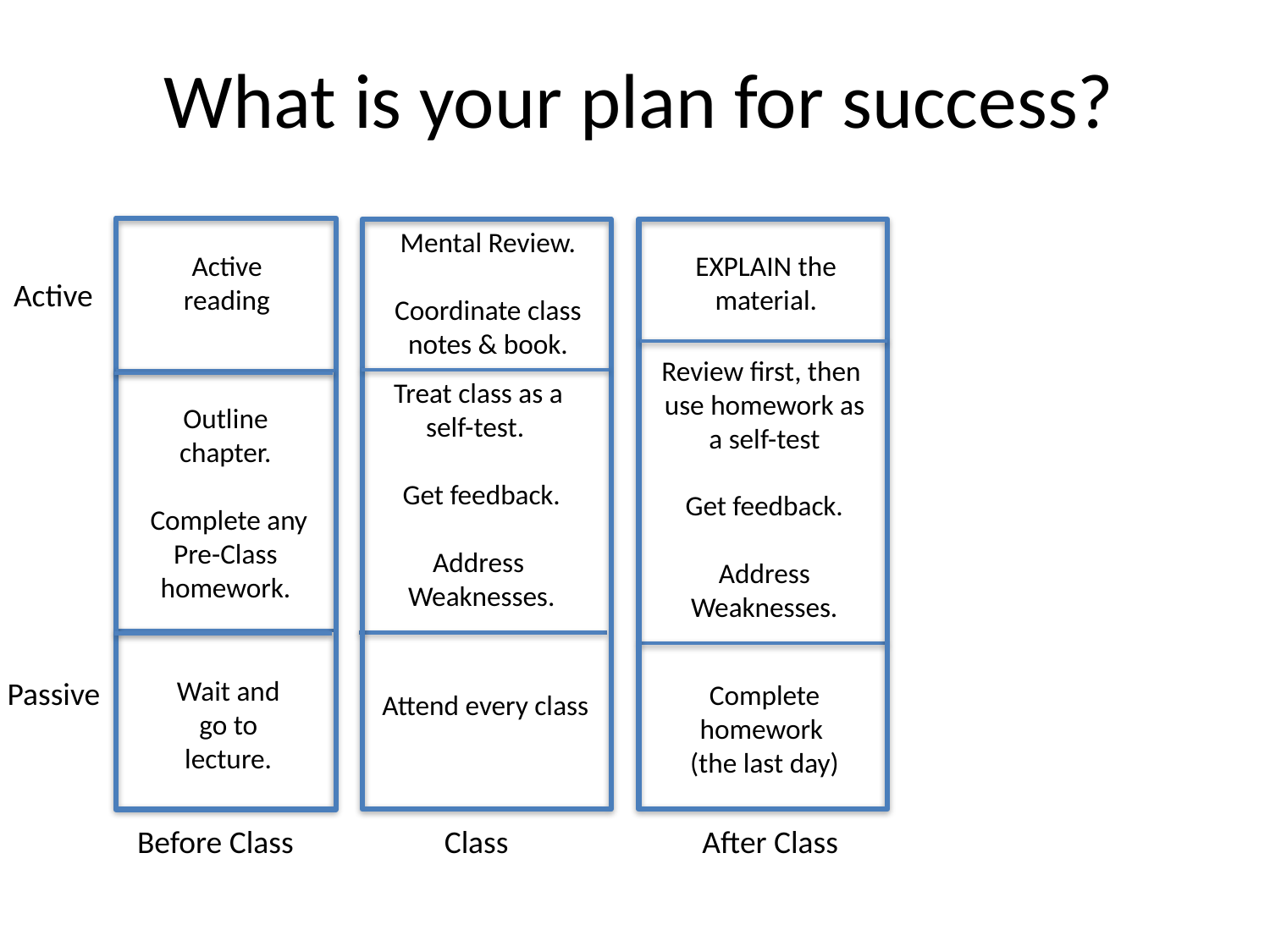

# What is your plan for success?

Mental Review.

Coordinate class
notes & book.

Active reading
EXPLAIN the material.
Active
Review first, then  use homework as a self-test

Get feedback.

Address Weaknesses.
Treat class as a
self-test.

Get feedback.

Address
Weaknesses.
Outline chapter.

 Complete any Pre-Class homework.
Wait and go to lecture.
Passive
Complete homework
(the last day)
Attend every class
Before Class                     Class                           After Class